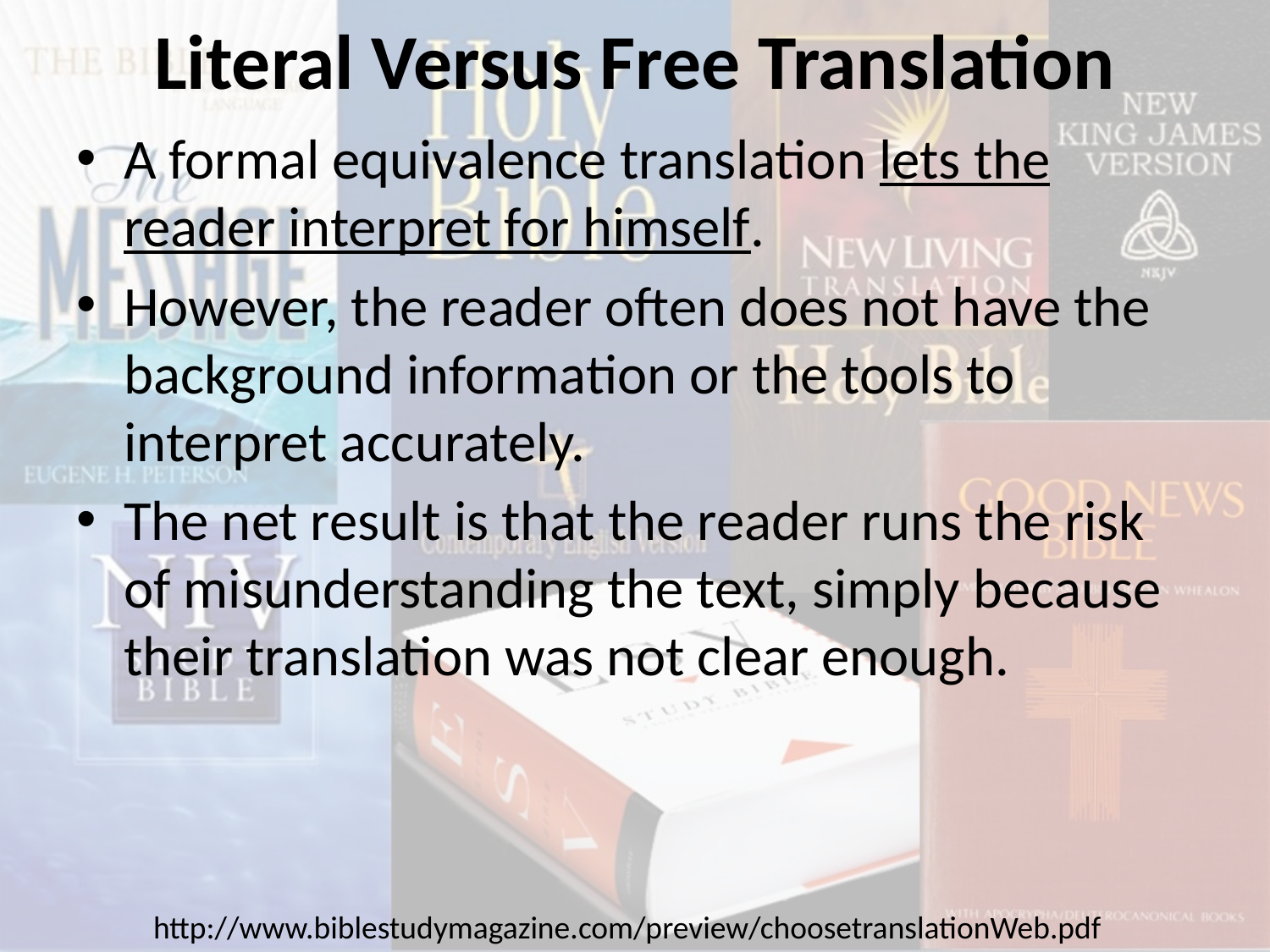

# Literal Versus Free Translation
A formal equivalence translation lets the reader interpret for himself.
However, the reader often does not have the background information or the tools to interpret accurately.
The net result is that the reader runs the risk of misunderstanding the text, simply because their translation was not clear enough.
http://www.biblestudymagazine.com/preview/choosetranslationWeb.pdf